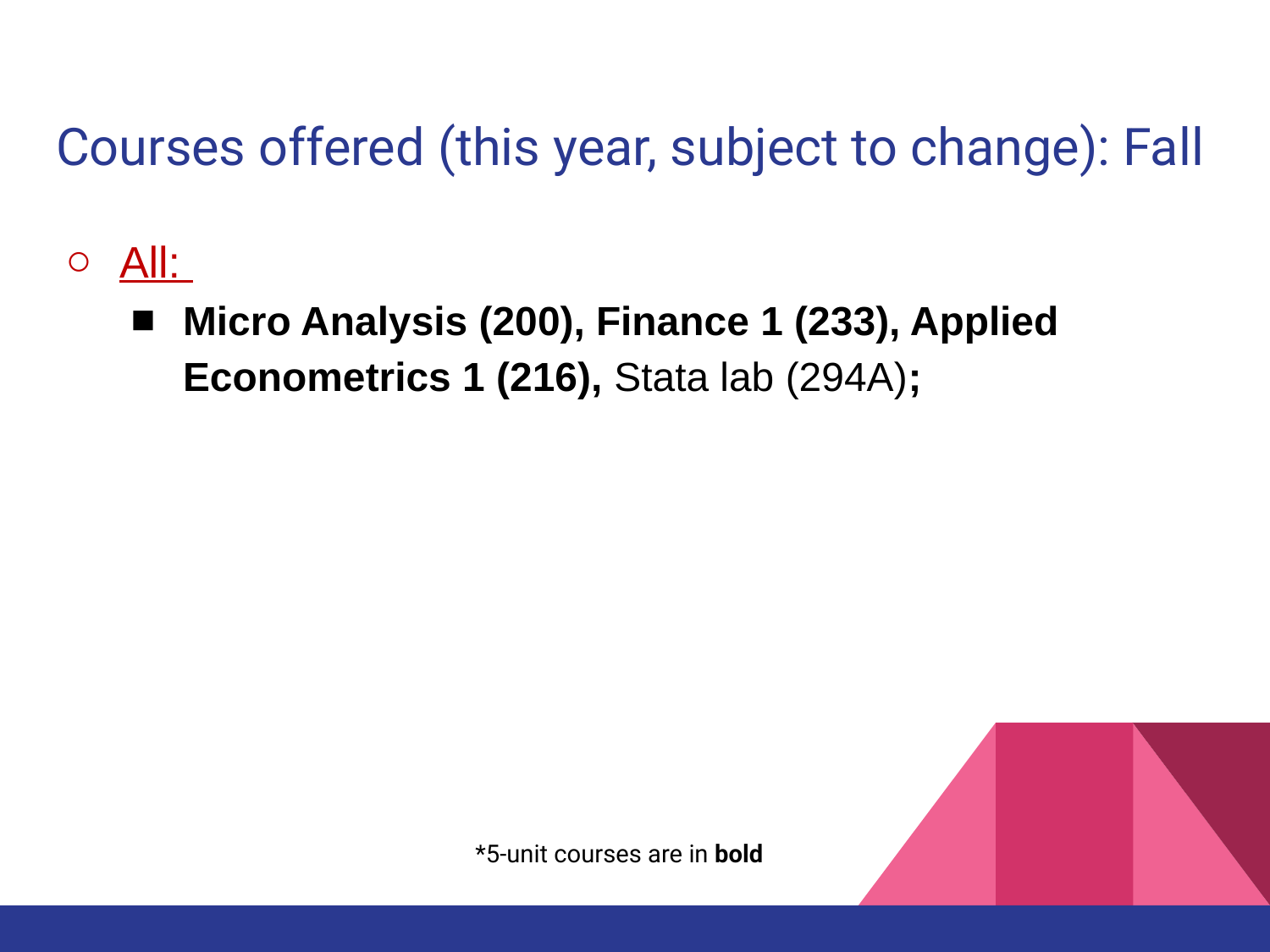

# Courses offered (this year, subject to change): Fall
All:
Micro Analysis (200), Finance 1 (233), Applied Econometrics 1 (216), Stata lab (294A);

*5-unit courses are in bold